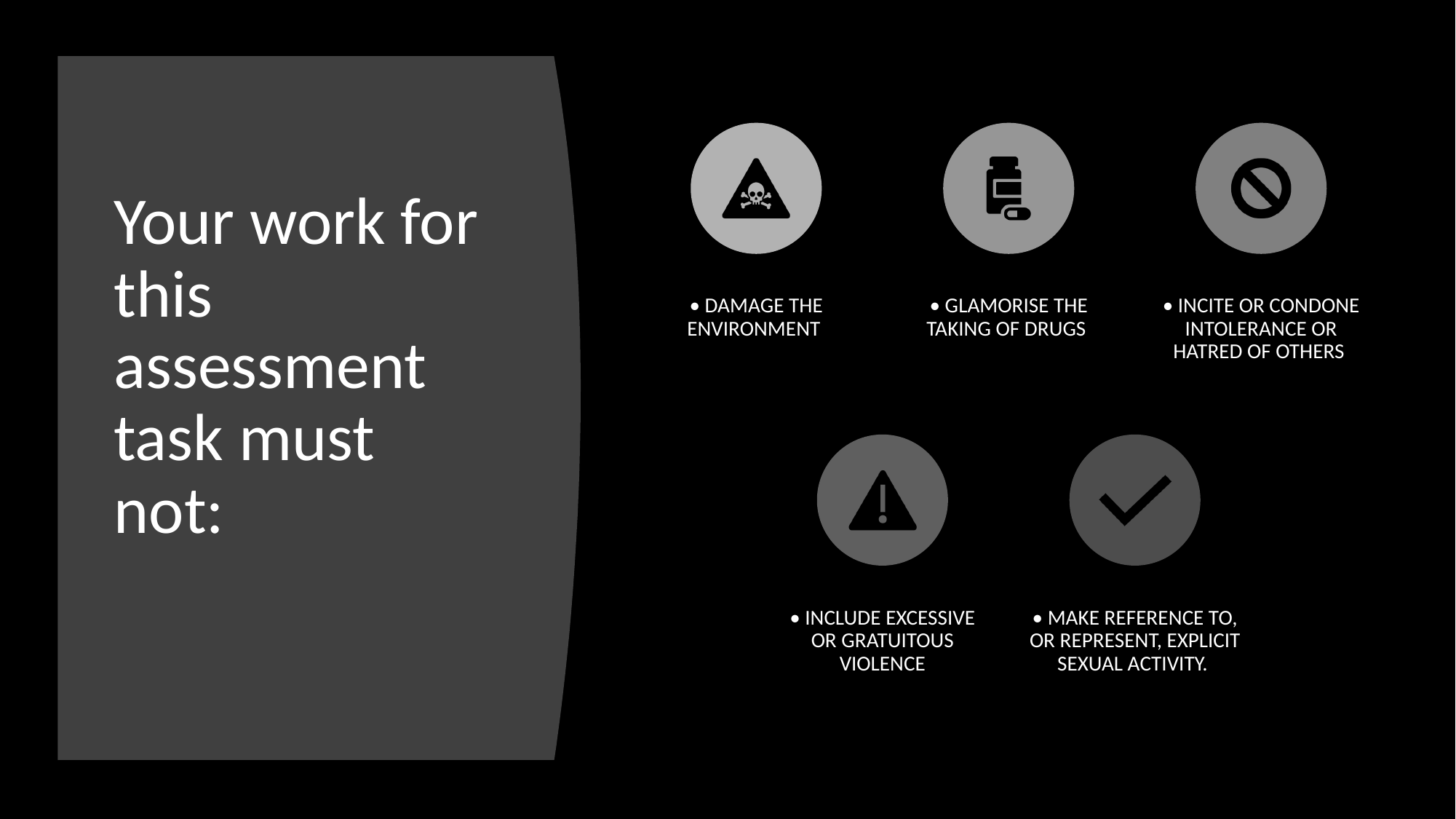

• Damage the environment
• Glamorise the taking of drugs
• Incite or condone intolerance or hatred of others
• Include excessive or gratuitous violence
• Make reference to, or represent, explicit sexual activity.

# Your work for this assessment task must not: